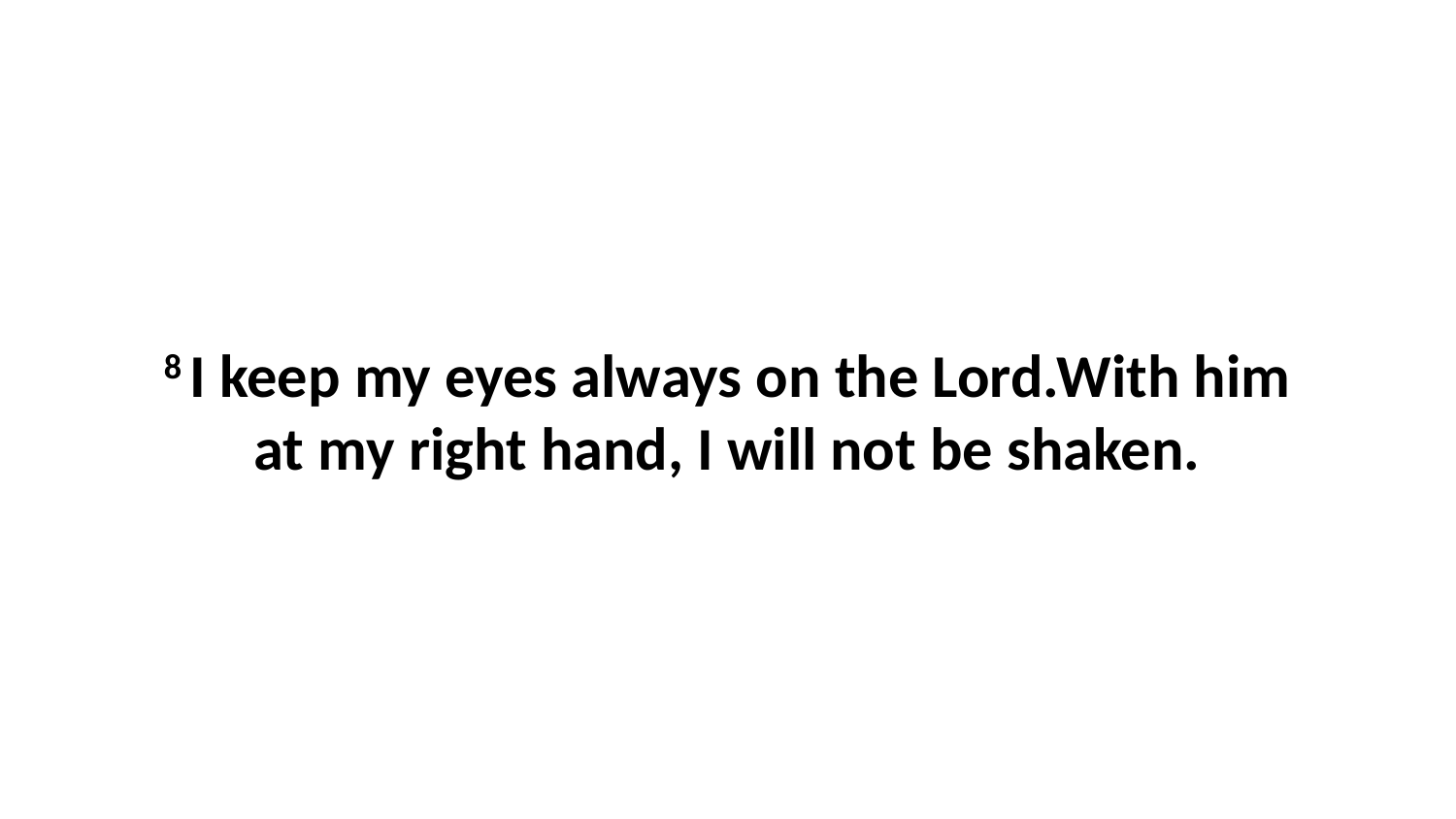

8 I keep my eyes always on the Lord.With him at my right hand, I will not be shaken.